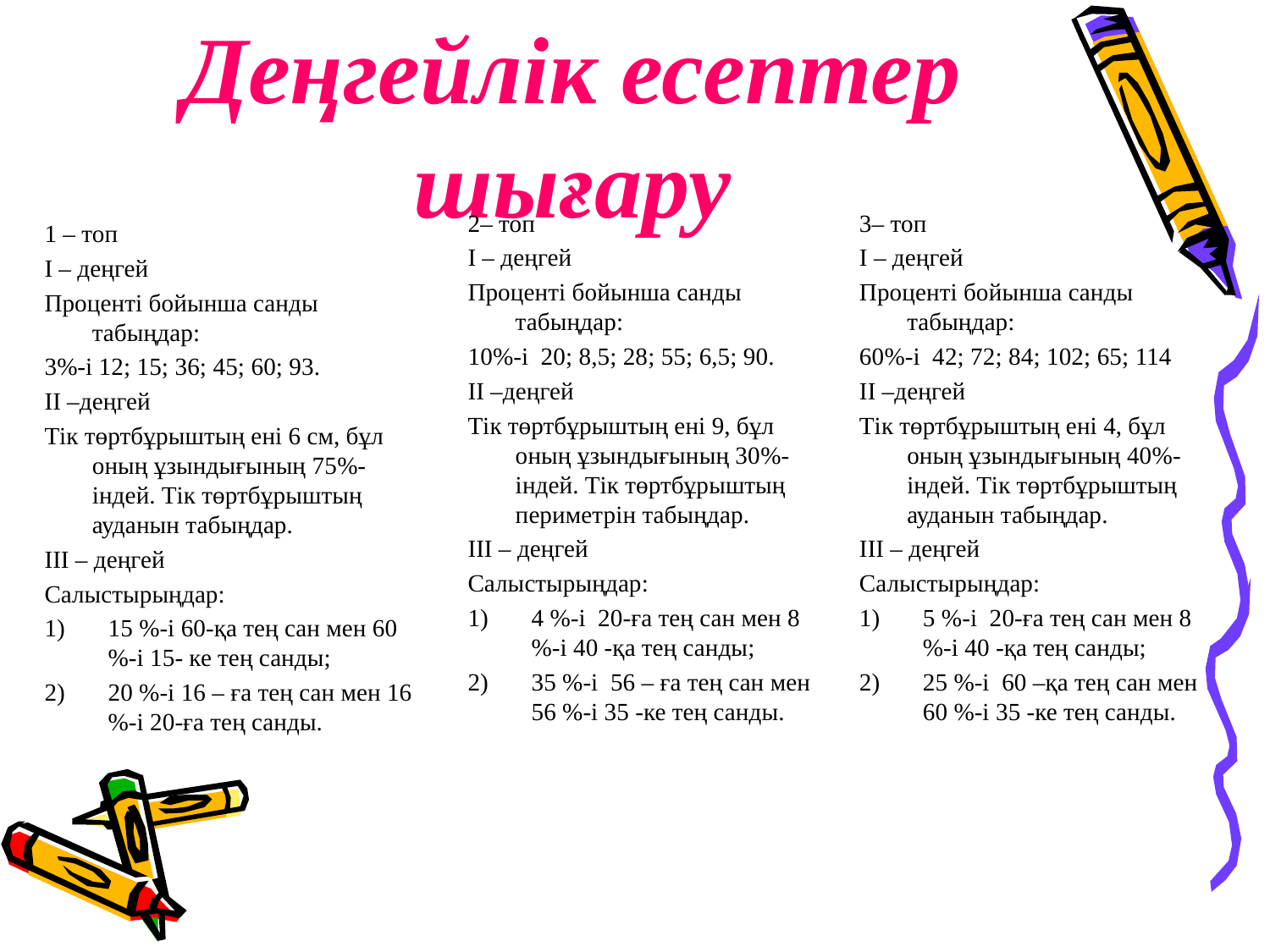

# Деңгейлік есептер шығару
2– топ
І – деңгей
Проценті бойынша санды табыңдар:
10%-і  20; 8,5; 28; 55; 6,5; 90.
ІІ –деңгей
Тік төртбұрыштың ені 9, бұл оның ұзындығының 30%-індей. Тік төртбұрыштың периметрін табыңдар.
ІІІ – деңгей
Салыстырыңдар:
4 %-і  20-ға тең сан мен 8 %-і 40 -қа тең санды;
35 %-і  56 – ға тең сан мен 56 %-і 35 -ке тең санды.
3– топ
І – деңгей
Проценті бойынша санды табыңдар:
60%-і  42; 72; 84; 102; 65; 114
ІІ –деңгей
Тік төртбұрыштың ені 4, бұл оның ұзындығының 40%-індей. Тік төртбұрыштың  ауданын табыңдар.
ІІІ – деңгей
Салыстырыңдар:
5 %-і  20-ға тең сан мен 8 %-і 40 -қа тең санды;
25 %-і  60 –қа тең сан мен 60 %-і 35 -ке тең санды.
1 – топ
І – деңгей
Проценті бойынша санды табыңдар:
3%-і 12; 15; 36; 45; 60; 93.
ІІ –деңгей
Тік төртбұрыштың ені 6 см, бұл оның ұзындығының 75%-індей. Тік төртбұрыштың ауданын табыңдар.
ІІІ – деңгей
Салыстырыңдар:
15 %-і 60-қа тең сан мен 60 %-і 15- ке тең санды;
20 %-і 16 – ға тең сан мен 16 %-і 20-ға тең санды.